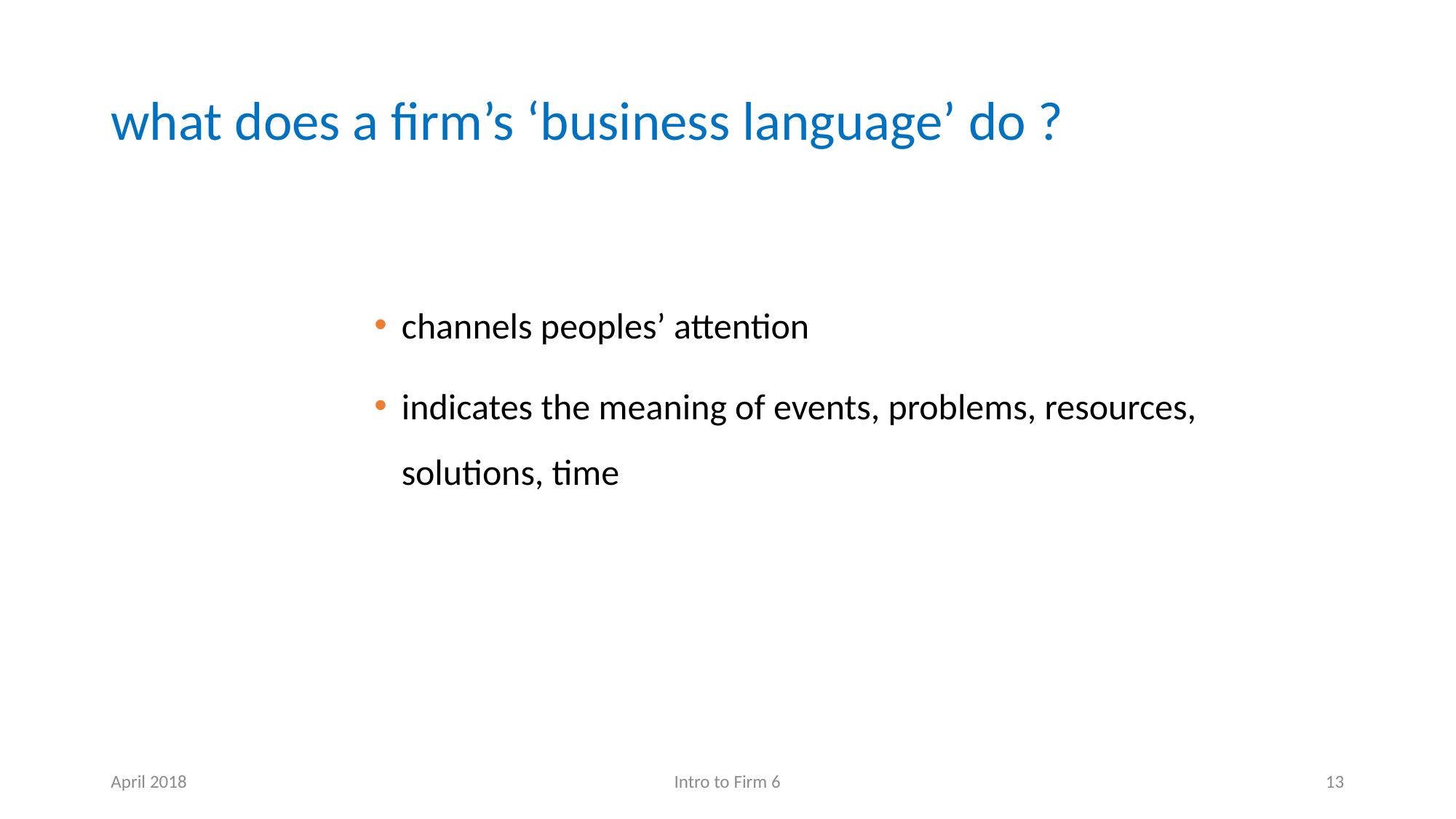

# what does a firm’s ‘business language’ do ?
channels peoples’ attention
indicates the meaning of events, problems, resources, solutions, time
April 2018
Intro to Firm 6
13